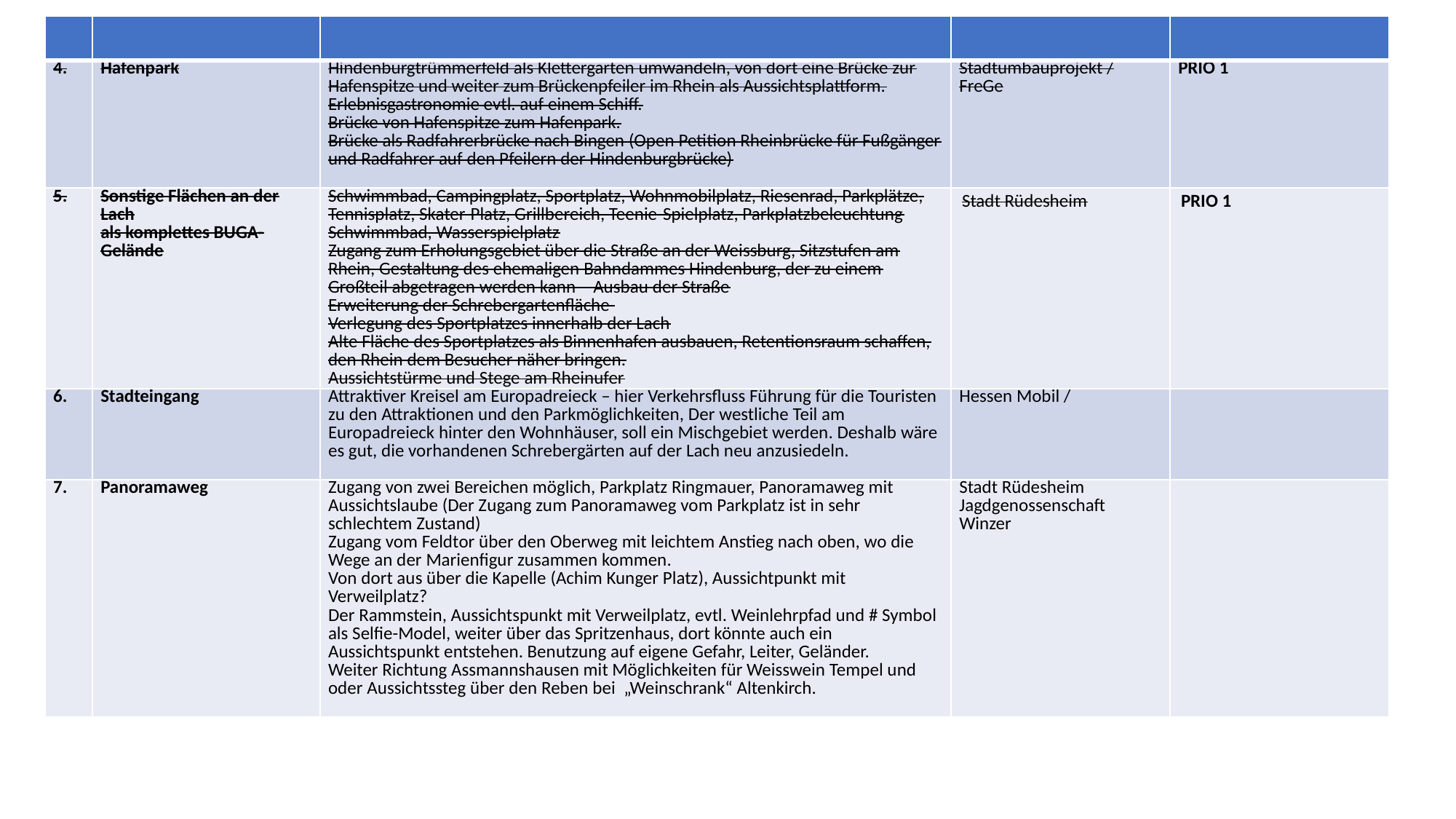

|  |  |  |  |  |
| --- | --- | --- | --- | --- |
| 4. | Hafenpark | Hindenburgtrümmerfeld als Klettergarten umwandeln, von dort eine Brücke zur Hafenspitze und weiter zum Brückenpfeiler im Rhein als Aussichtsplattform. Erlebnisgastronomie evtl. auf einem Schiff. Brücke von Hafenspitze zum Hafenpark. Brücke als Radfahrerbrücke nach Bingen (Open Petition Rheinbrücke für Fußgänger und Radfahrer auf den Pfeilern der Hindenburgbrücke) | Stadtumbauprojekt / FreGe | PRIO 1 |
| 5. | Sonstige Flächen an der Lach als komplettes BUGA-Gelände | Schwimmbad, Campingplatz, Sportplatz, Wohnmobilplatz, Riesenrad, Parkplätze, Tennisplatz, Skater-Platz, Grillbereich, Teenie-Spielplatz, Parkplatzbeleuchtung Schwimmbad, Wasserspielplatz Zugang zum Erholungsgebiet über die Straße an der Weissburg, Sitzstufen am Rhein, Gestaltung des ehemaligen Bahndammes Hindenburg, der zu einem Großteil abgetragen werden kann – Ausbau der Straße Erweiterung der Schrebergartenfläche Verlegung des Sportplatzes innerhalb der Lach Alte Fläche des Sportplatzes als Binnenhafen ausbauen, Retentionsraum schaffen, den Rhein dem Besucher näher bringen. Aussichtstürme und Stege am Rheinufer | Stadt Rüdesheim | PRIO 1 |
| 6. | Stadteingang | Attraktiver Kreisel am Europadreieck – hier Verkehrsfluss Führung für die Touristen zu den Attraktionen und den Parkmöglichkeiten, Der westliche Teil am Europadreieck hinter den Wohnhäuser, soll ein Mischgebiet werden. Deshalb wäre es gut, die vorhandenen Schrebergärten auf der Lach neu anzusiedeln. | Hessen Mobil / |  |
| 7. | Panoramaweg | Zugang von zwei Bereichen möglich, Parkplatz Ringmauer, Panoramaweg mit Aussichtslaube (Der Zugang zum Panoramaweg vom Parkplatz ist in sehr schlechtem Zustand) Zugang vom Feldtor über den Oberweg mit leichtem Anstieg nach oben, wo die Wege an der Marienfigur zusammen kommen. Von dort aus über die Kapelle (Achim Kunger Platz), Aussichtpunkt mit Verweilplatz? Der Rammstein, Aussichtspunkt mit Verweilplatz, evtl. Weinlehrpfad und # Symbol als Selfie-Model, weiter über das Spritzenhaus, dort könnte auch ein Aussichtspunkt entstehen. Benutzung auf eigene Gefahr, Leiter, Geländer. Weiter Richtung Assmannshausen mit Möglichkeiten für Weisswein Tempel und oder Aussichtssteg über den Reben bei „Weinschrank“ Altenkirch. | Stadt Rüdesheim Jagdgenossenschaft Winzer |  |